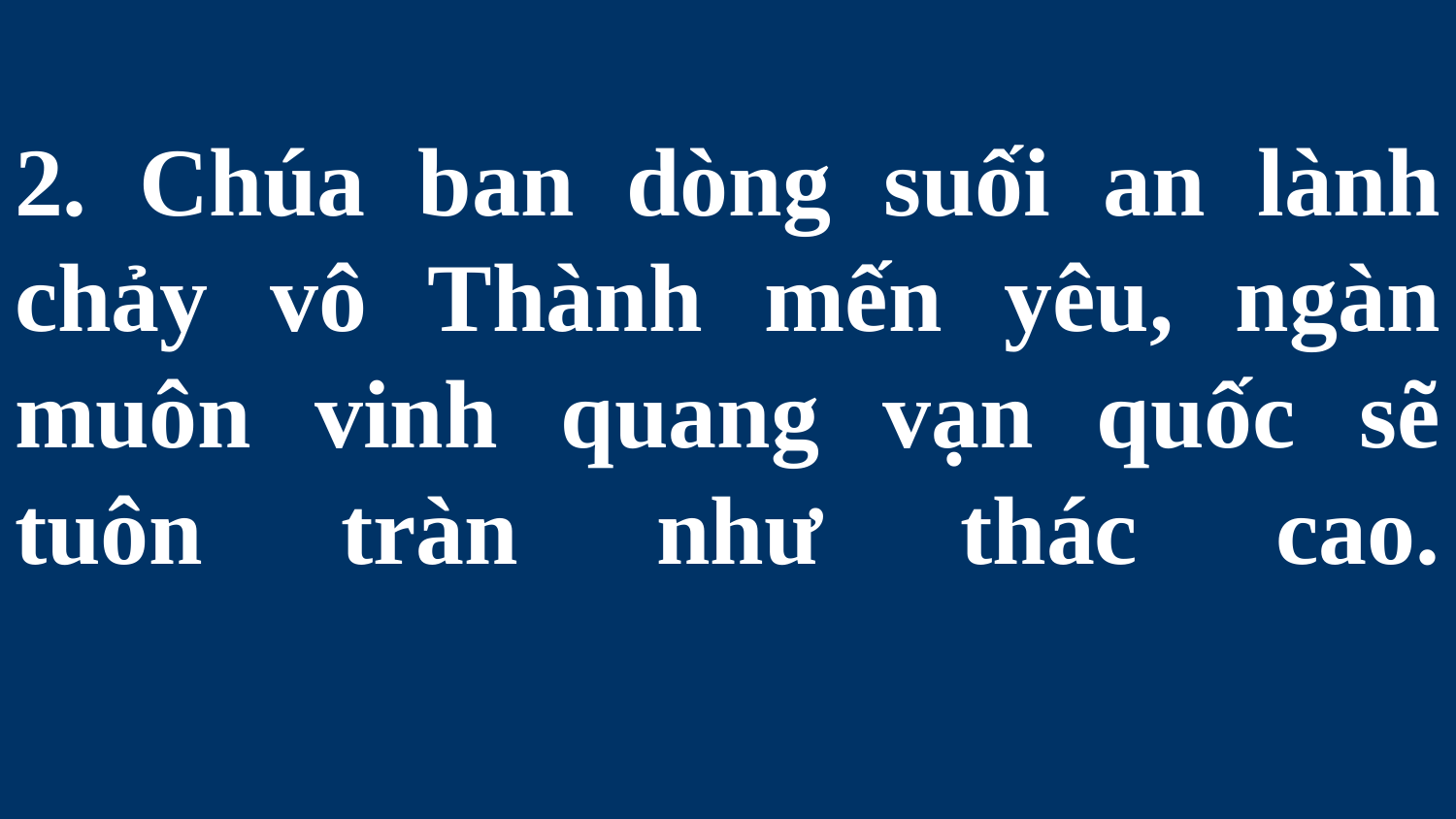

# 2. Chúa ban dòng suối an lành chảy vô Thành mến yêu, ngàn muôn vinh quang vạn quốc sẽ tuôn tràn như thác cao.